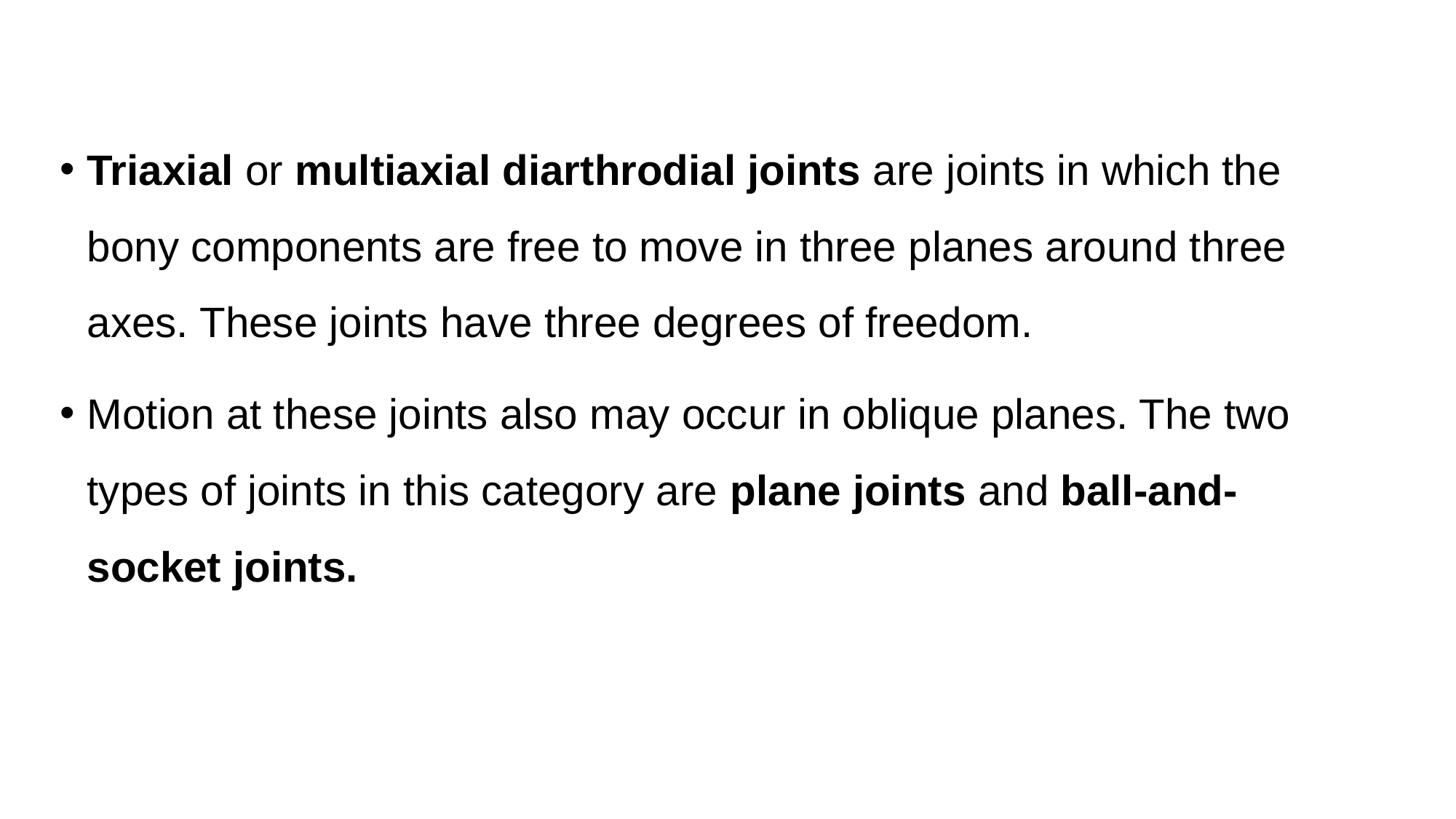

Triaxial or multiaxial diarthrodial joints are joints in which the bony components are free to move in three planes around three axes. These joints have three degrees of freedom.
Motion at these joints also may occur in oblique planes. The two types of joints in this category are plane joints and ball-and-socket joints.